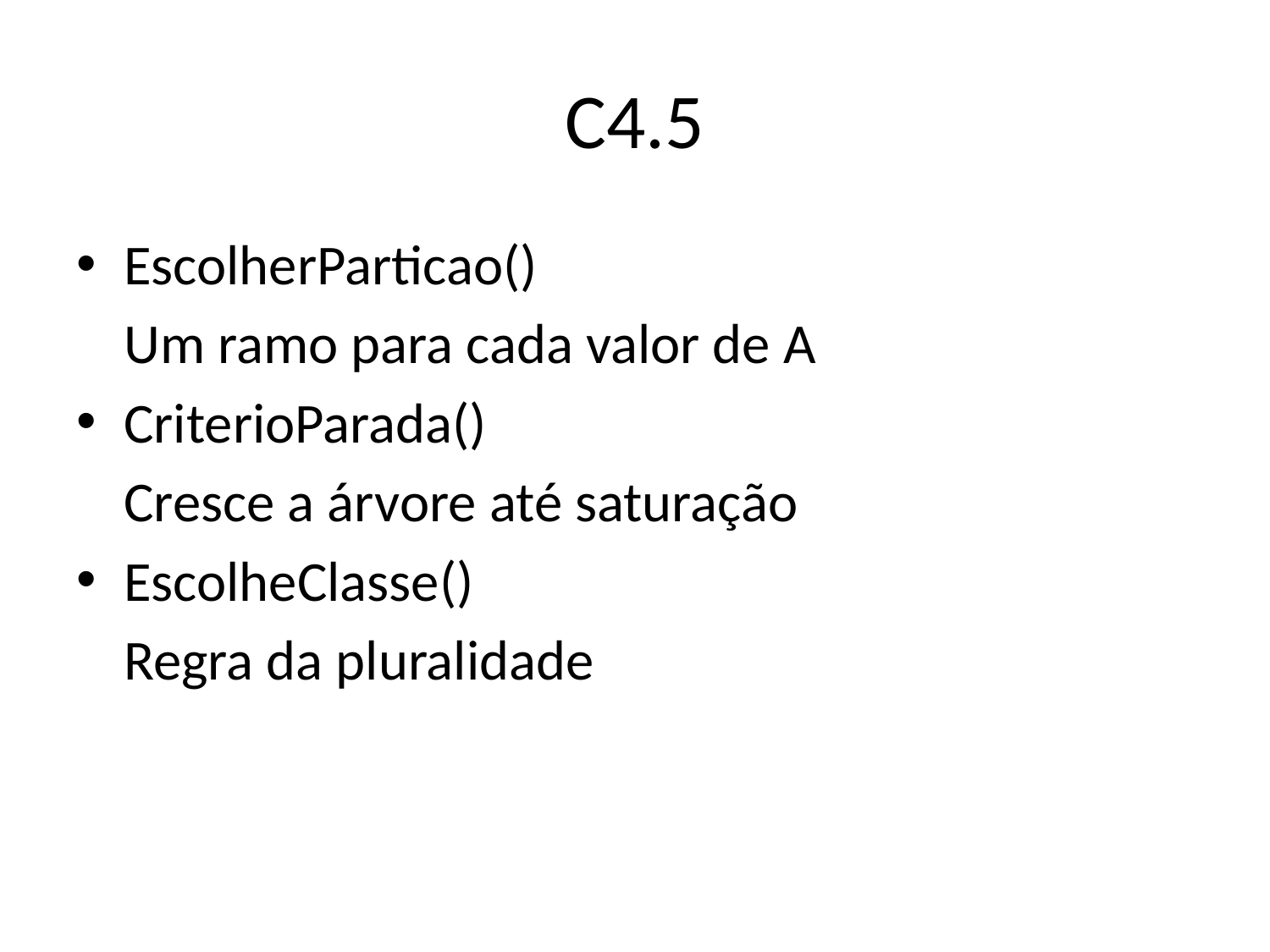

# C4.5
EscolherParticao()
	Um ramo para cada valor de A
CriterioParada()
	Cresce a árvore até saturação
EscolheClasse()
	Regra da pluralidade